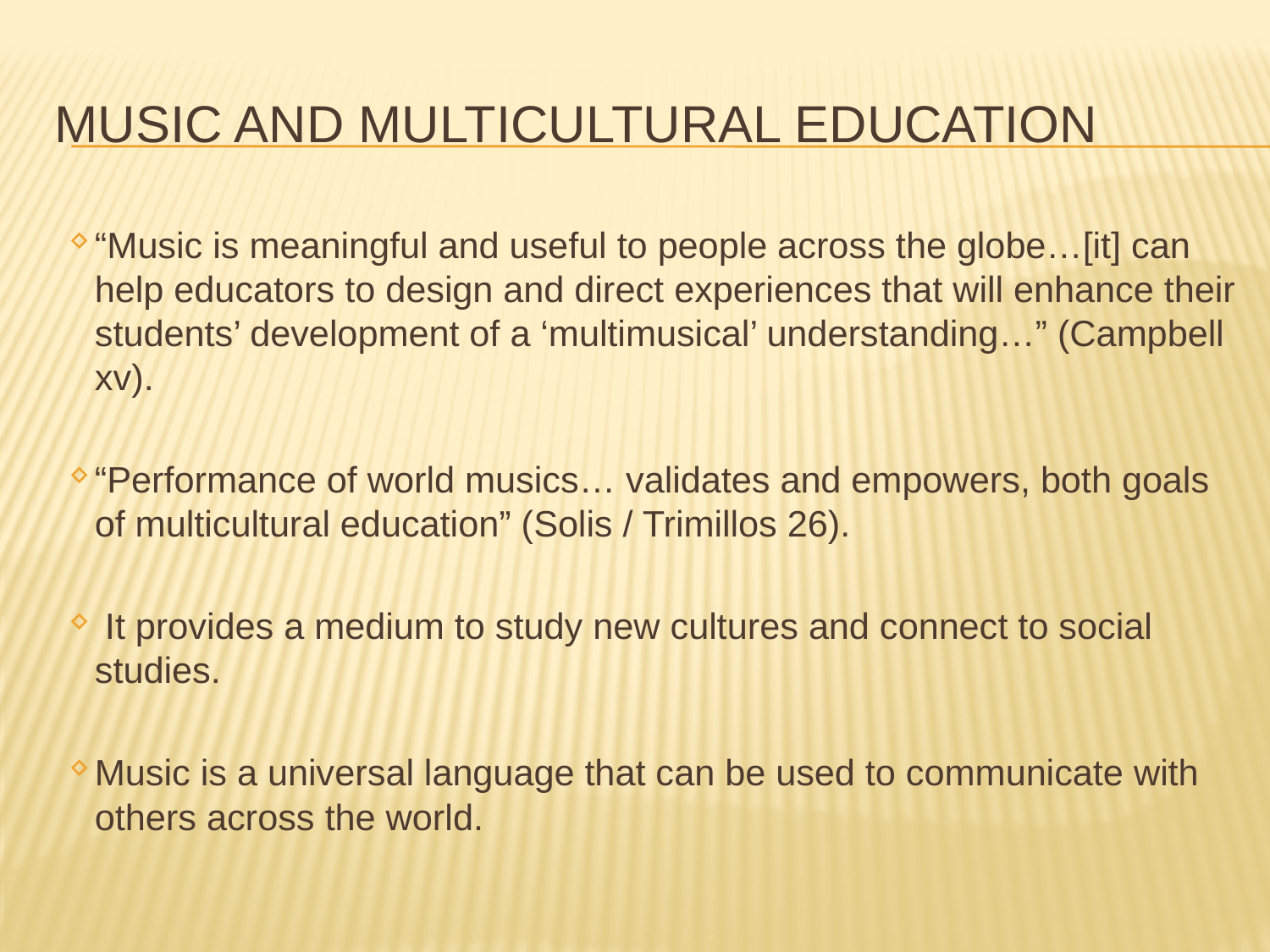

# Music and Multicultural Education
“Music is meaningful and useful to people across the globe…[it] can help educators to design and direct experiences that will enhance their students’ development of a ‘multimusical’ understanding…” (Campbell xv).

“Performance of world musics… validates and empowers, both goals of multicultural education” (Solis / Trimillos 26).

 It provides a medium to study new cultures and connect to social studies.

Music is a universal language that can be used to communicate with others across the world.